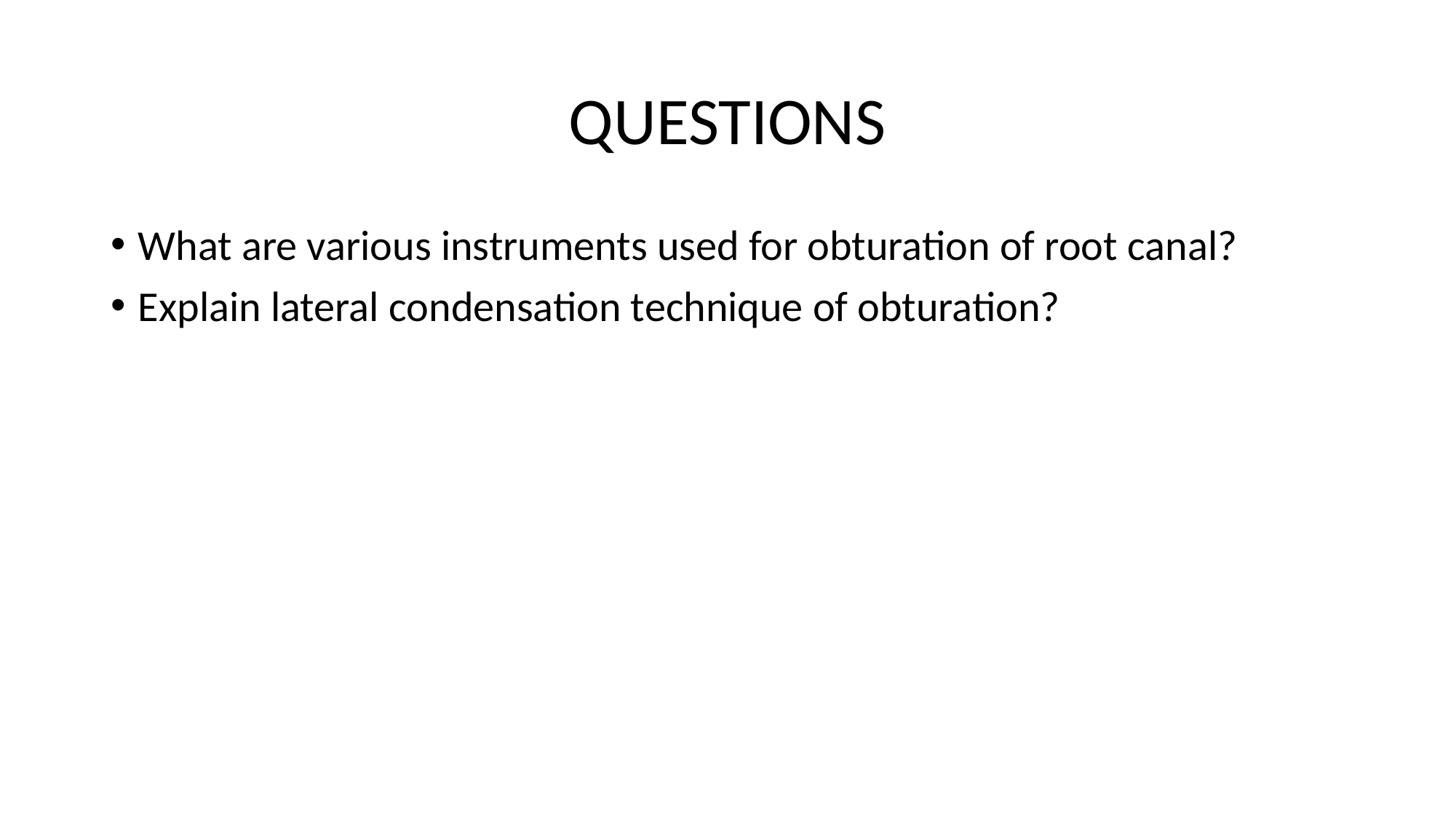

# QUESTIONS
What are various instruments used for obturation of root canal?
Explain lateral condensation technique of obturation?